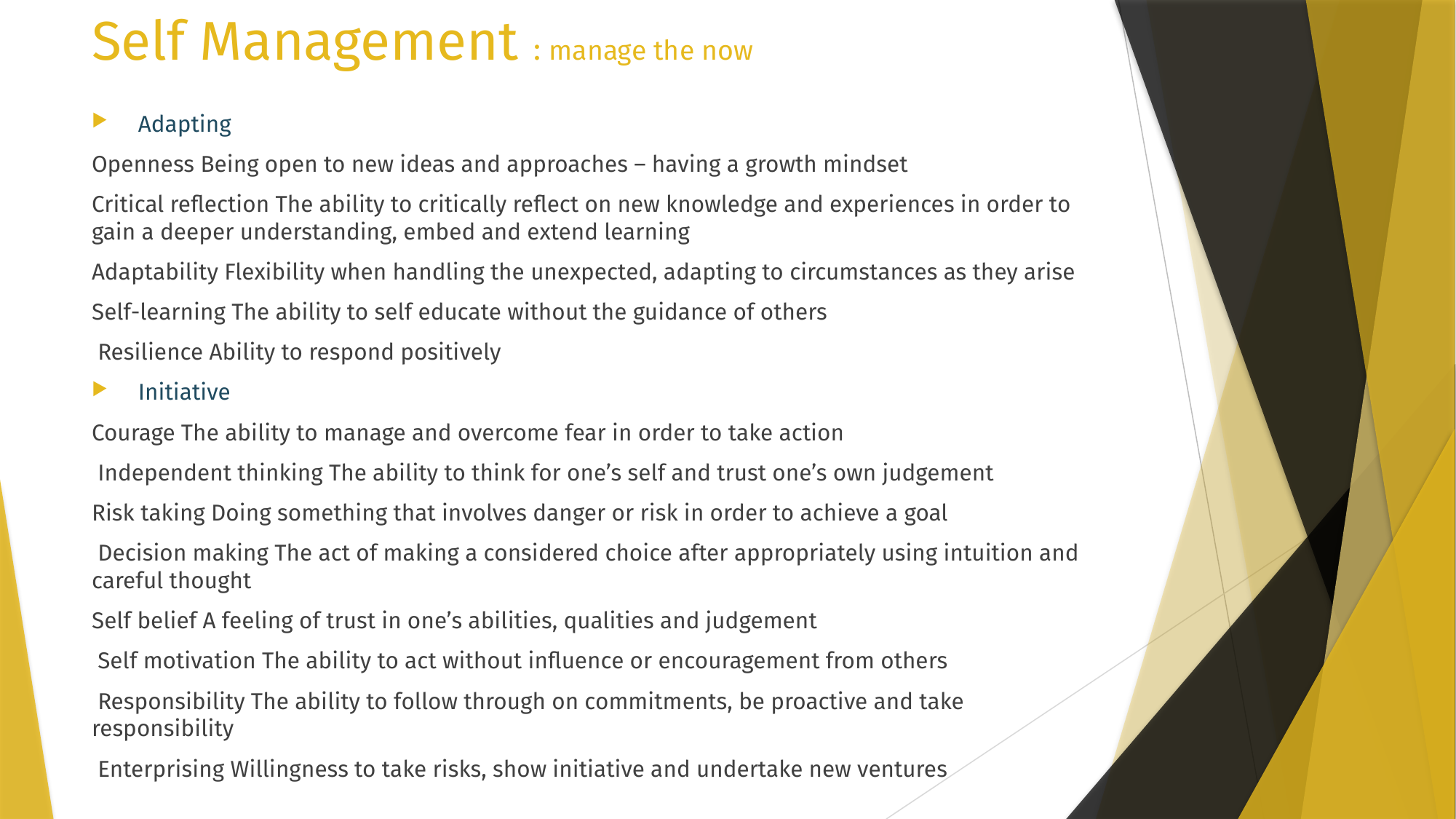

# Self Management : manage the now
 Adapting
Openness Being open to new ideas and approaches – having a growth mindset
Critical reflection The ability to critically reflect on new knowledge and experiences in order to gain a deeper understanding, embed and extend learning
Adaptability Flexibility when handling the unexpected, adapting to circumstances as they arise
Self-learning The ability to self educate without the guidance of others
 Resilience Ability to respond positively
 Initiative
Courage The ability to manage and overcome fear in order to take action
 Independent thinking The ability to think for one’s self and trust one’s own judgement
Risk taking Doing something that involves danger or risk in order to achieve a goal
 Decision making The act of making a considered choice after appropriately using intuition and careful thought
Self belief A feeling of trust in one’s abilities, qualities and judgement
 Self motivation The ability to act without influence or encouragement from others
 Responsibility The ability to follow through on commitments, be proactive and take responsibility
 Enterprising Willingness to take risks, show initiative and undertake new ventures